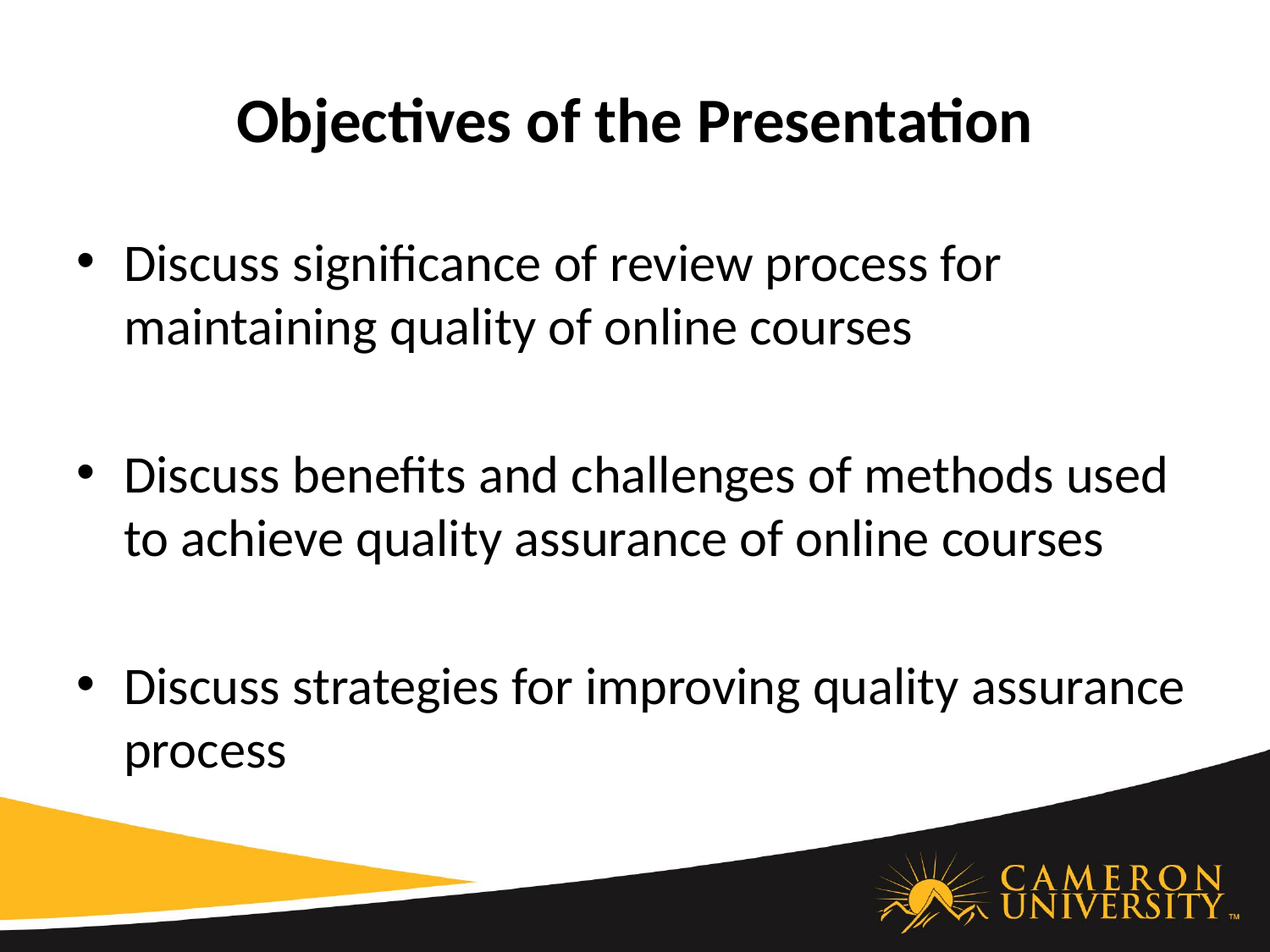

# Objectives of the Presentation
Discuss significance of review process for maintaining quality of online courses

Discuss benefits and challenges of methods used to achieve quality assurance of online courses

Discuss strategies for improving quality assurance process